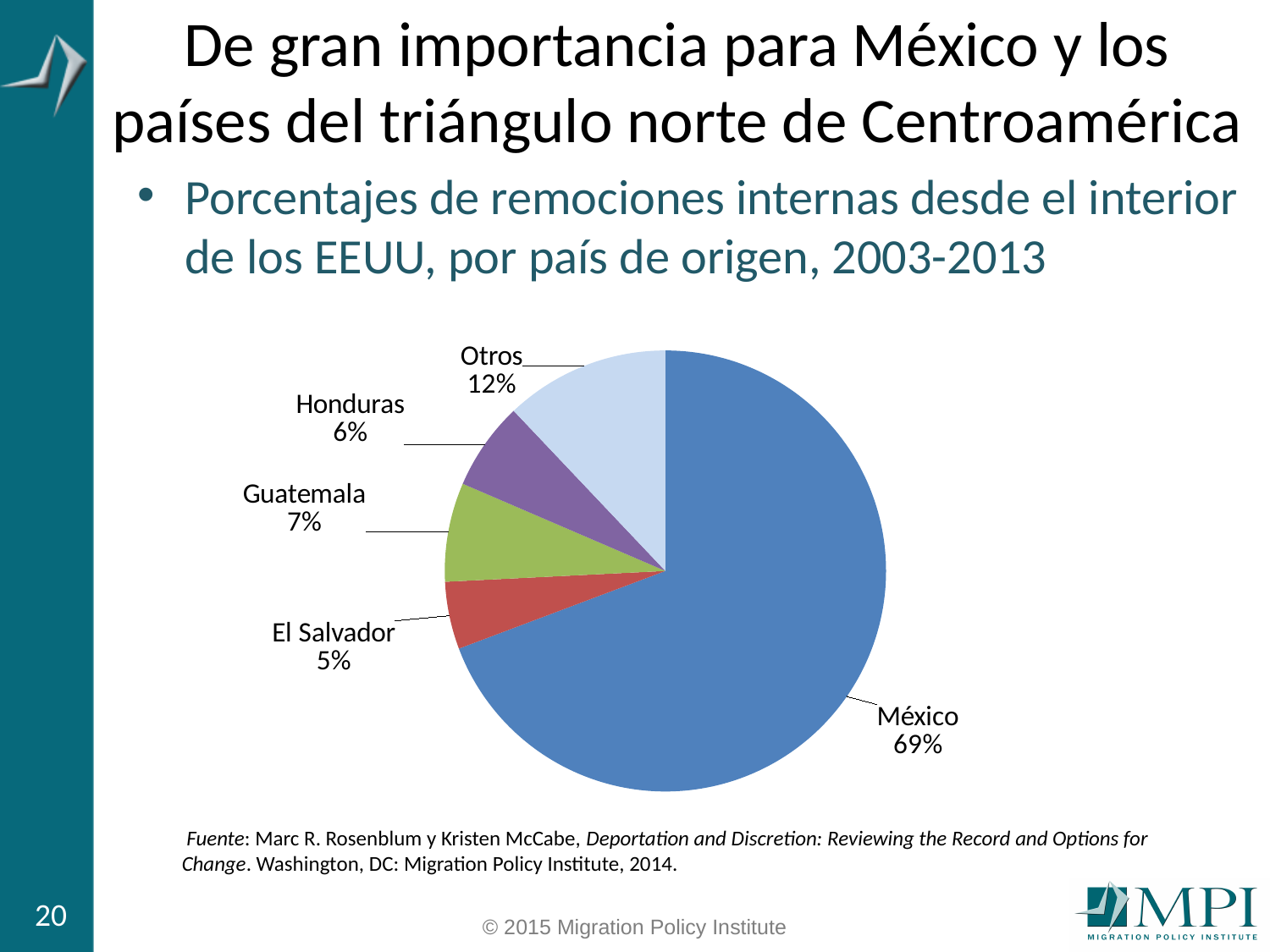

# De gran importancia para México y los países del triángulo norte de Centroamérica
Porcentajes de remociones internas desde el interior de los EEUU, por país de origen, 2003-2013

### Chart

| Category |  |
|---|---|
| Mexico | 916501.0 |
| El Salvador | 65393.0 |
| Guatemala | 96026.0 |
| Honduras | 85460.0 |
| Other | 159663.0 |
 Fuente: Marc R. Rosenblum y Kristen McCabe, Deportation and Discretion: Reviewing the Record and Options for Change. Washington, DC: Migration Policy Institute, 2014.
20
© 2015 Migration Policy Institute